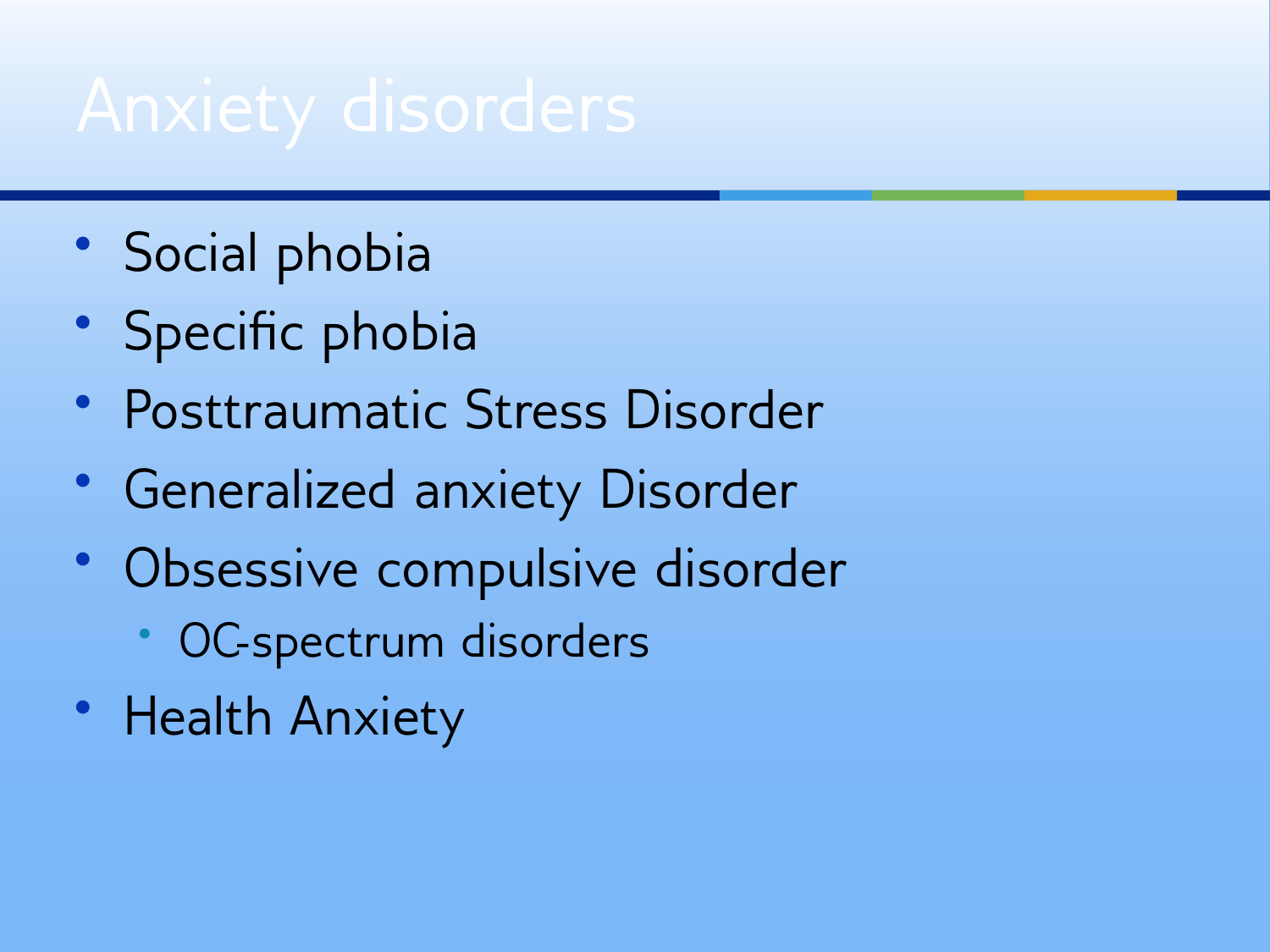

# Anxiety disorders
Social phobia
Specific phobia
Posttraumatic Stress Disorder
Generalized anxiety Disorder
Obsessive compulsive disorder
OC-spectrum disorders
Health Anxiety